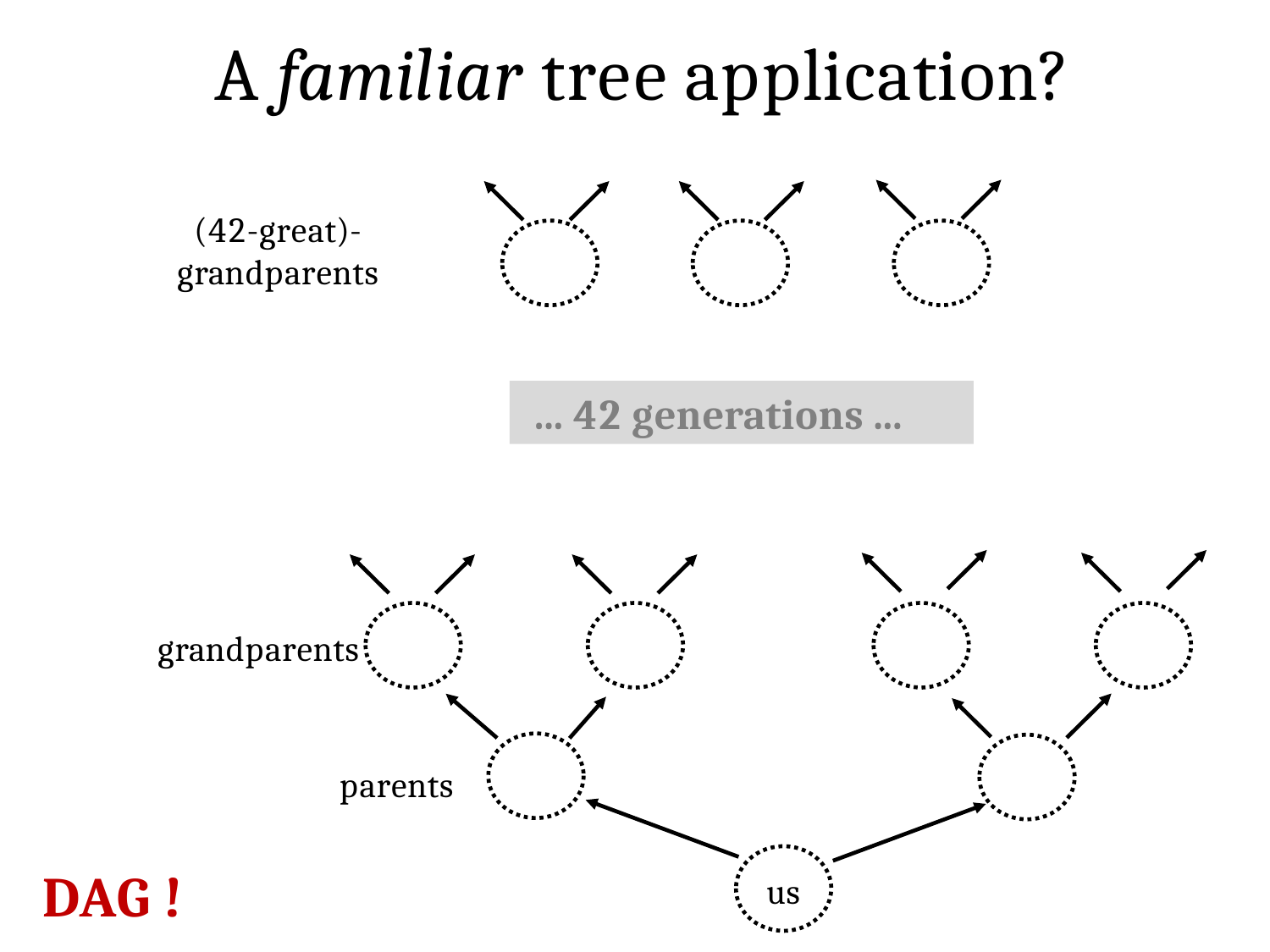

A familiar tree application?

(42-great)-grandparents

... 42 generations ...

grandparents

parents

DAG !
us